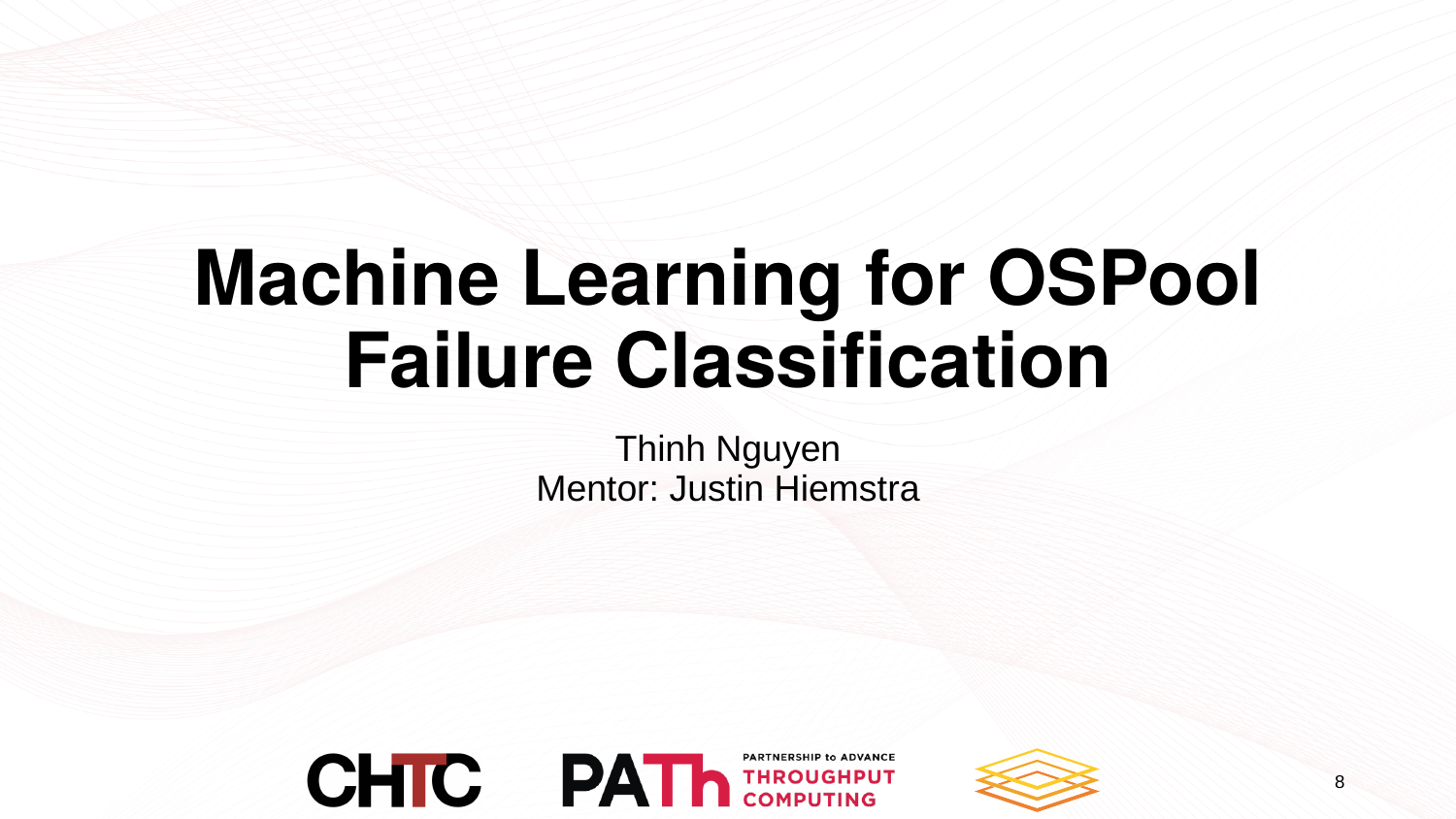

# Machine Learning for OSPool Failure Classification
Thinh Nguyen
Mentor: Justin Hiemstra
8